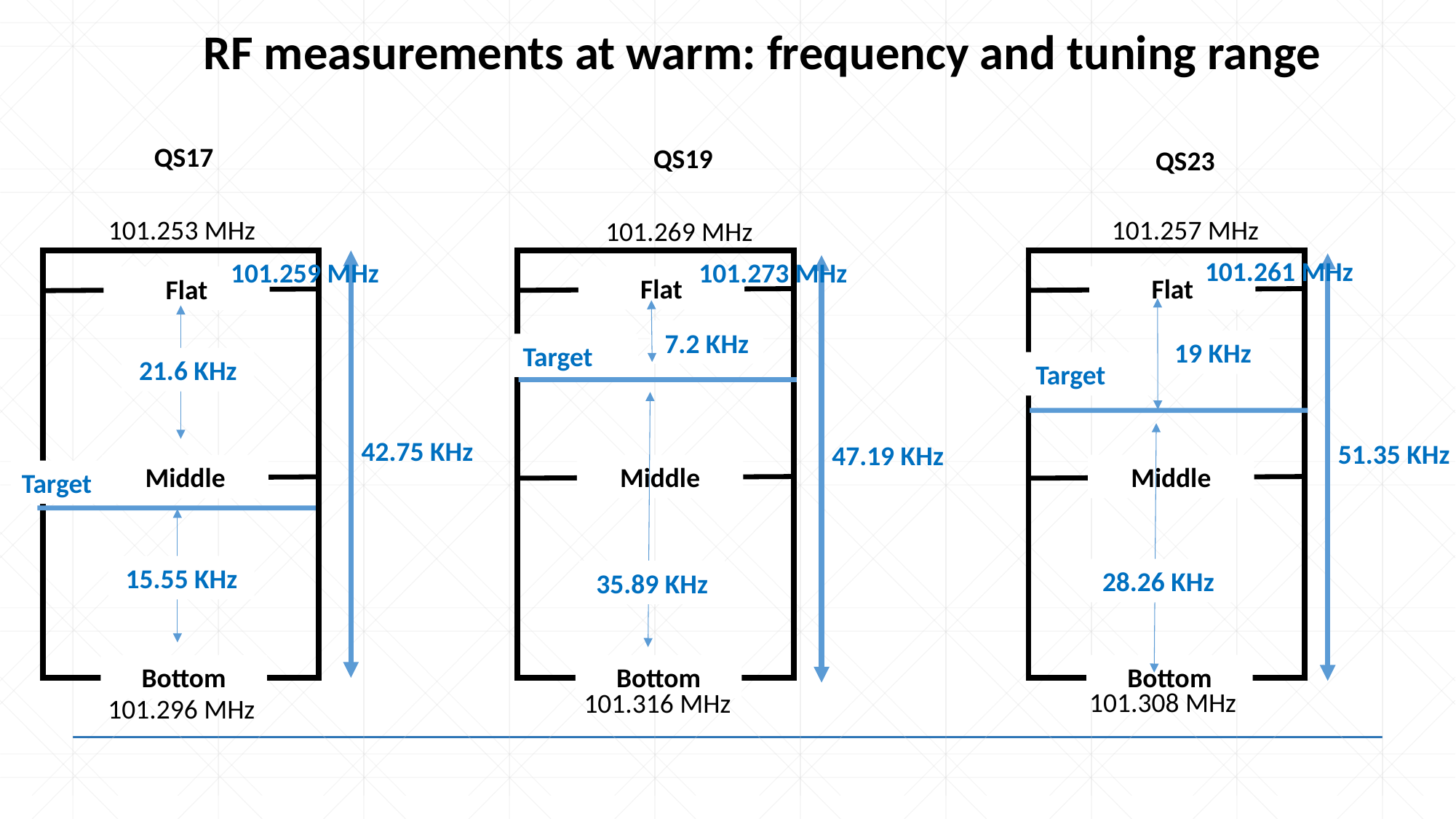

RF measurements at warm: frequency and tuning range
QS17
QS19
QS23
101.257 MHz
101.261 MHz
19 KHz
Target
51.35 KHz
28.26 KHz
101.253 MHz
101.269 MHz
101.273 MHz
7.2 KHz
Target
47.19 KHz
35.89 KHz

Flat
Middle
Bottom
101.259 MHz
21.6 KHz
Target
15.55 KHz
42.75 KHz

Flat
Middle
Bottom

Flat
Middle
Bottom
101.308 MHz
101.316 MHz
101.296 MHz